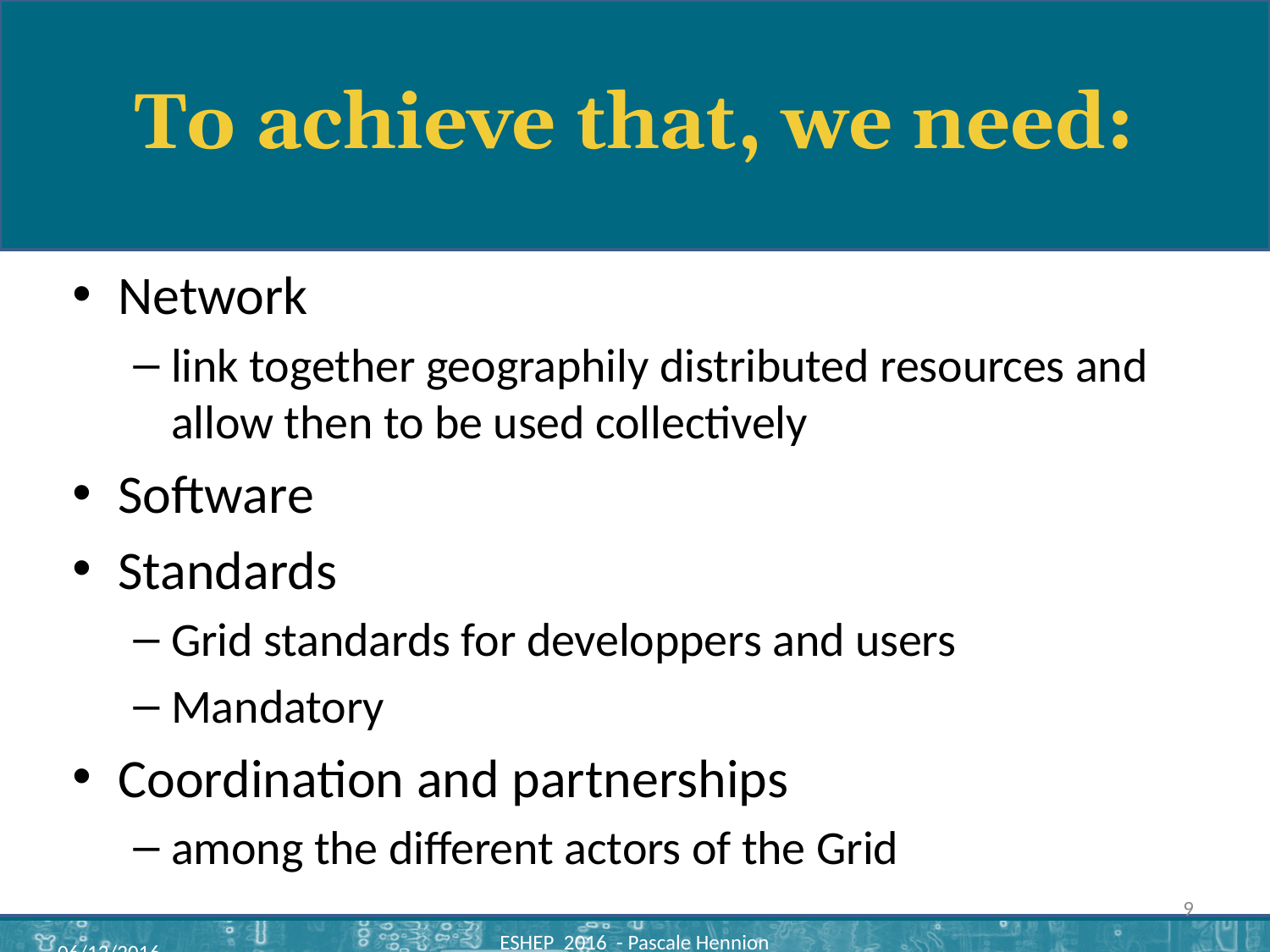

# To achieve that, we need:
Network
link together geographily distributed resources and allow then to be used collectively
Software
Standards
Grid standards for developpers and users
Mandatory
Coordination and partnerships
among the different actors of the Grid

9
ESHEP  2016  - Pascale Hennion
06/12/2016